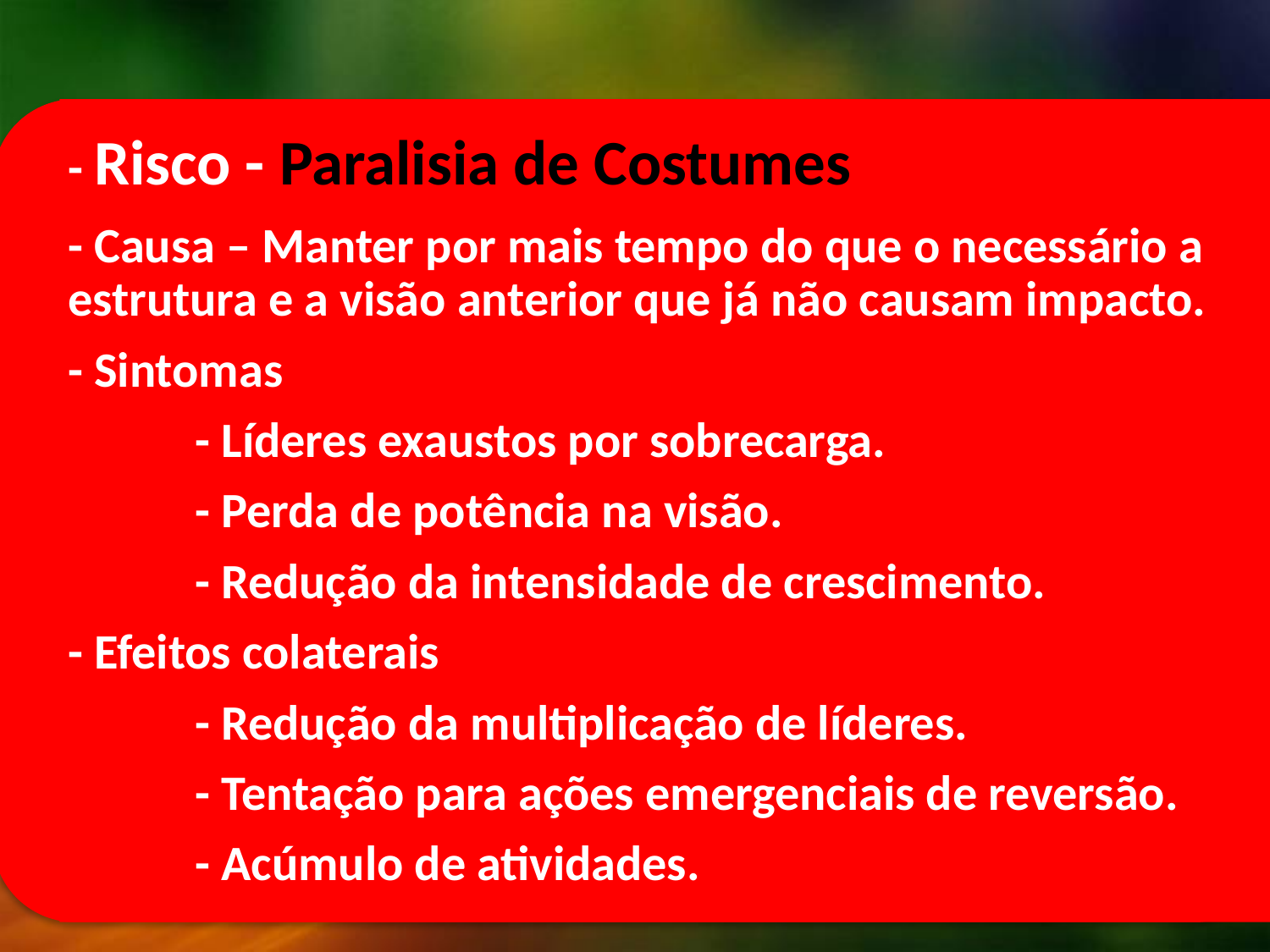

- Risco - Paralisia de Costumes
- Causa – Manter por mais tempo do que o necessário a estrutura e a visão anterior que já não causam impacto.
- Sintomas
	- Líderes exaustos por sobrecarga.
	- Perda de potência na visão.
	- Redução da intensidade de crescimento.
- Efeitos colaterais
	- Redução da multiplicação de líderes.
	- Tentação para ações emergenciais de reversão.
	- Acúmulo de atividades.